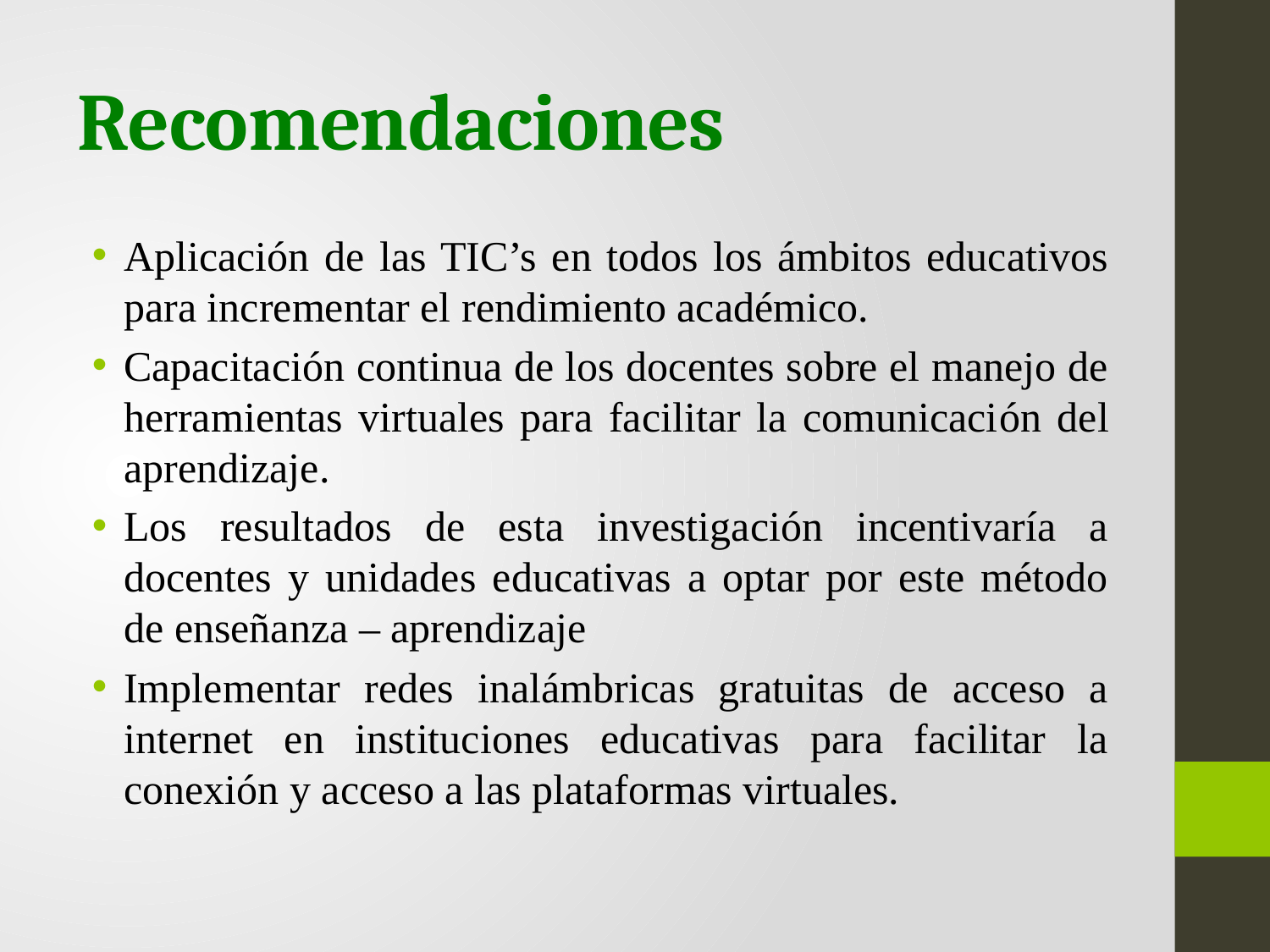

# Recomendaciones
Aplicación de las TIC’s en todos los ámbitos educativos para incrementar el rendimiento académico.
Capacitación continua de los docentes sobre el manejo de herramientas virtuales para facilitar la comunicación del aprendizaje.
Los resultados de esta investigación incentivaría a docentes y unidades educativas a optar por este método de enseñanza – aprendizaje
Implementar redes inalámbricas gratuitas de acceso a internet en instituciones educativas para facilitar la conexión y acceso a las plataformas virtuales.